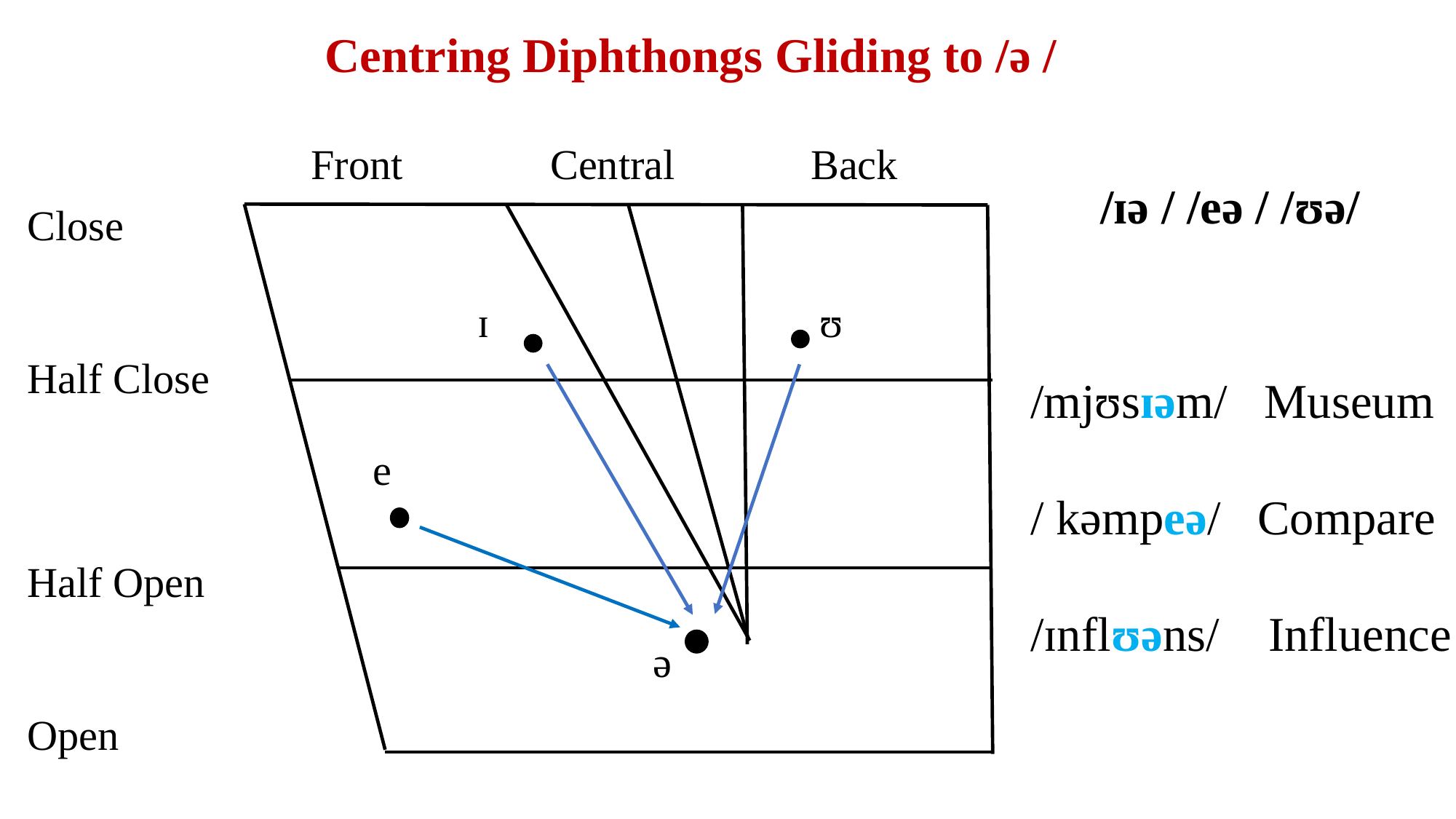

Centring Diphthongs Gliding to /ə /

Close

Half Close

Half Open

Open
	Front		  Central 	      Back
/ɪə / /eə / /ʊə/
ɪ
ʊ

/mjʊsɪəm/   Museum

/ kəmpeə/   Compare

/ɪnflʊəns/    Influence
e

ə